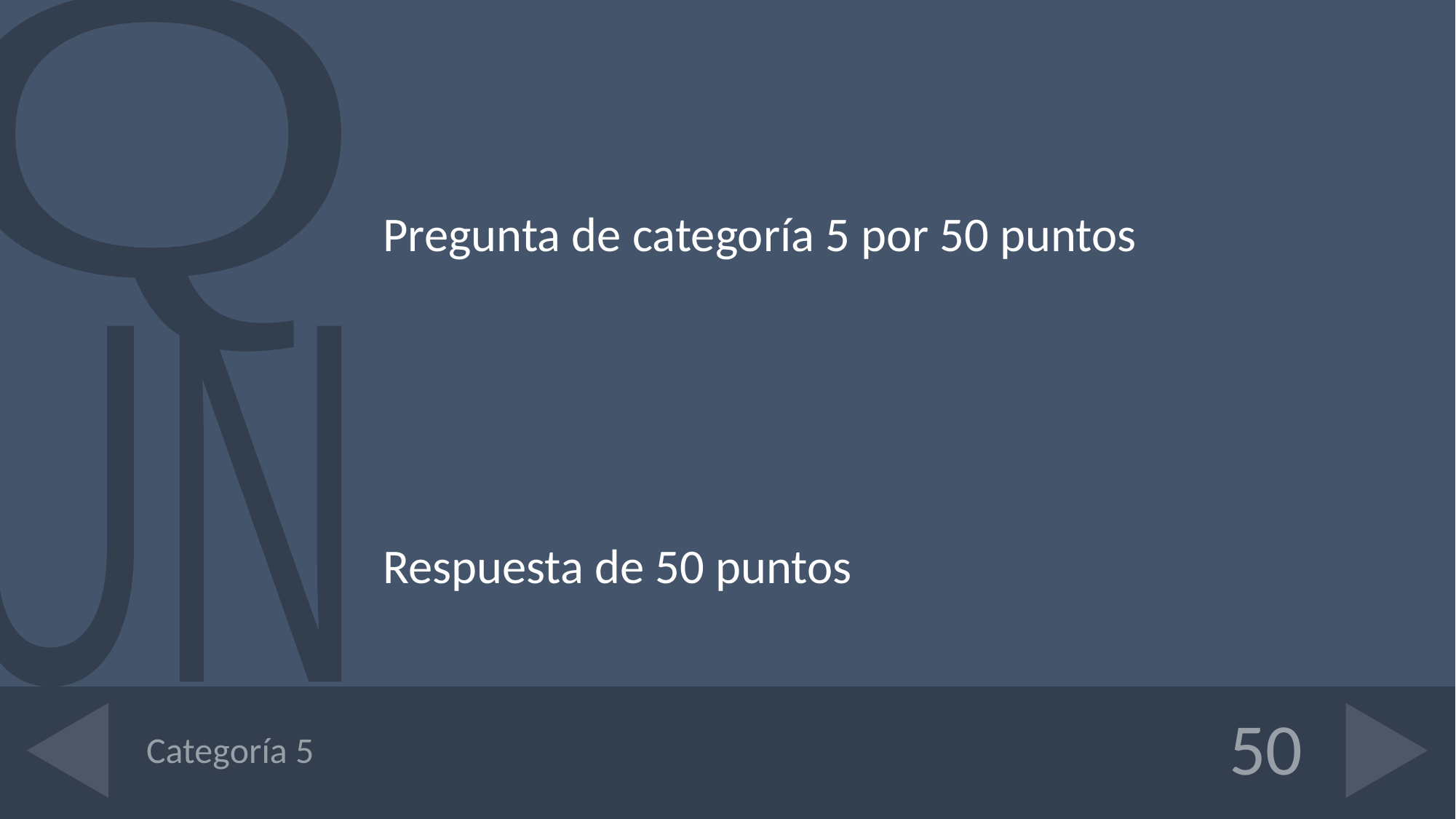

Pregunta de categoría 5 por 50 puntos
Respuesta de 50 puntos
# Categoría 5
50